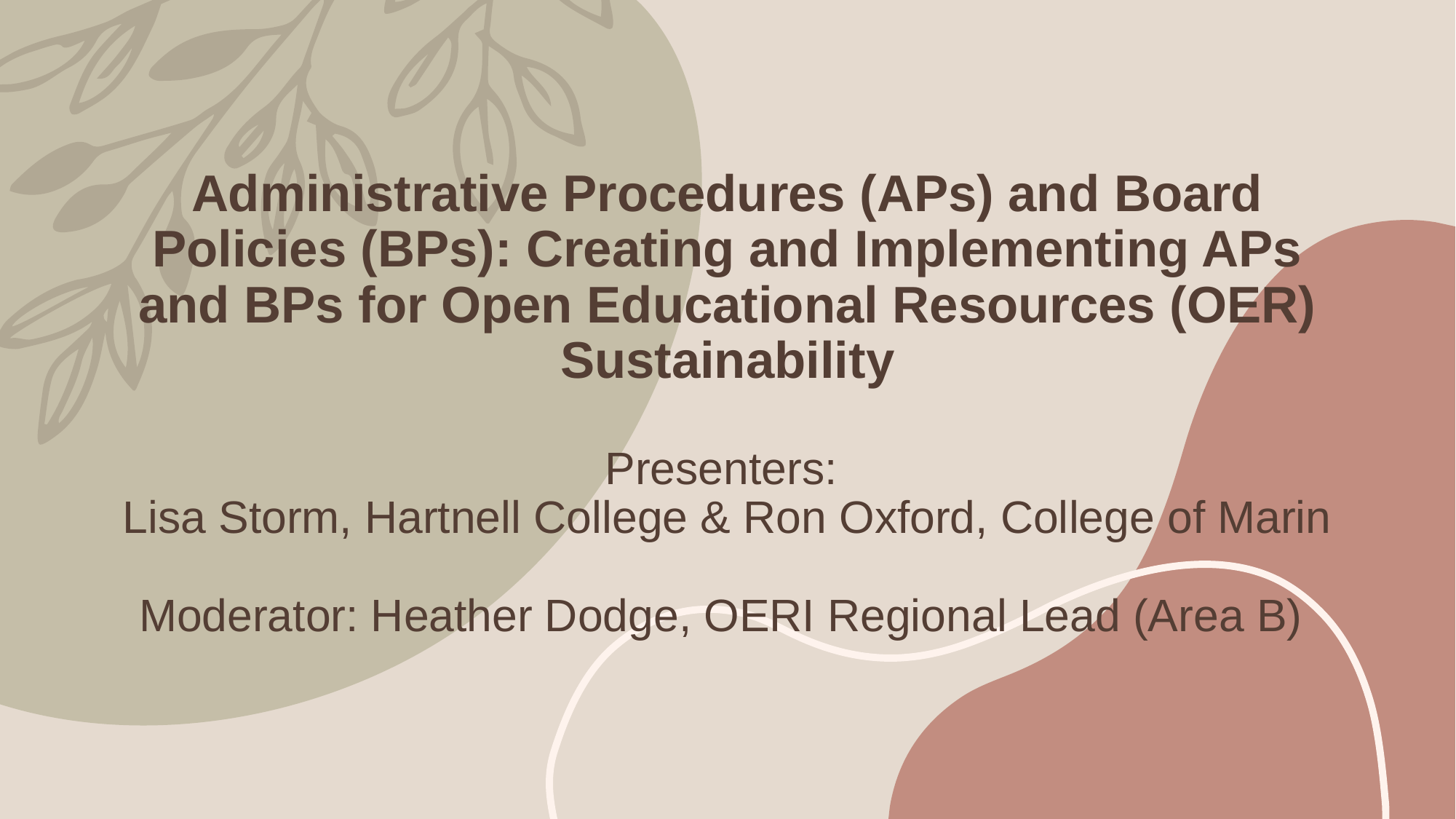

# Administrative Procedures (APs) and Board Policies (BPs): Creating and Implementing APs and BPs for Open Educational Resources (OER) Sustainability

Presenters:
Lisa Storm, Hartnell College & Ron Oxford, College of Marin

Moderator: Heather Dodge, OERI Regional Lead (Area B)